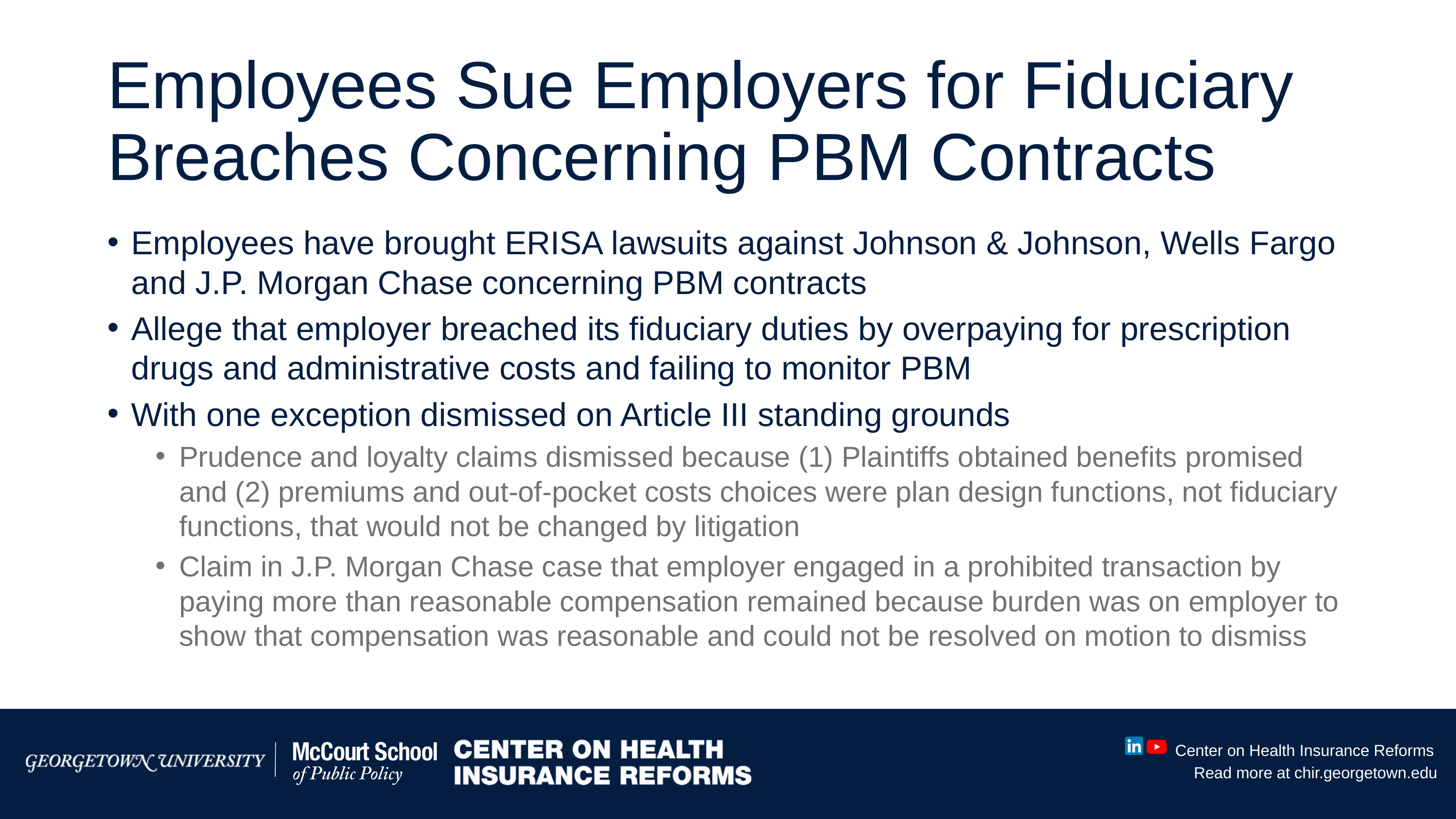

# Employees Sue Employers for Fiduciary Breaches Concerning PBM Contracts
Employees have brought ERISA lawsuits against Johnson & Johnson, Wells Fargo and J.P. Morgan Chase concerning PBM contracts
Allege that employer breached its fiduciary duties by overpaying for prescription drugs and administrative costs and failing to monitor PBM
With one exception dismissed on Article III standing grounds
Prudence and loyalty claims dismissed because (1) Plaintiffs obtained benefits promised and (2) premiums and out-of-pocket costs choices were plan design functions, not fiduciary functions, that would not be changed by litigation
Claim in J.P. Morgan Chase case that employer engaged in a prohibited transaction by paying more than reasonable compensation remained because burden was on employer to show that compensation was reasonable and could not be resolved on motion to dismiss

Conclusion

Center on Health Insurance Reforms

Read more at chir.georgetown.edu